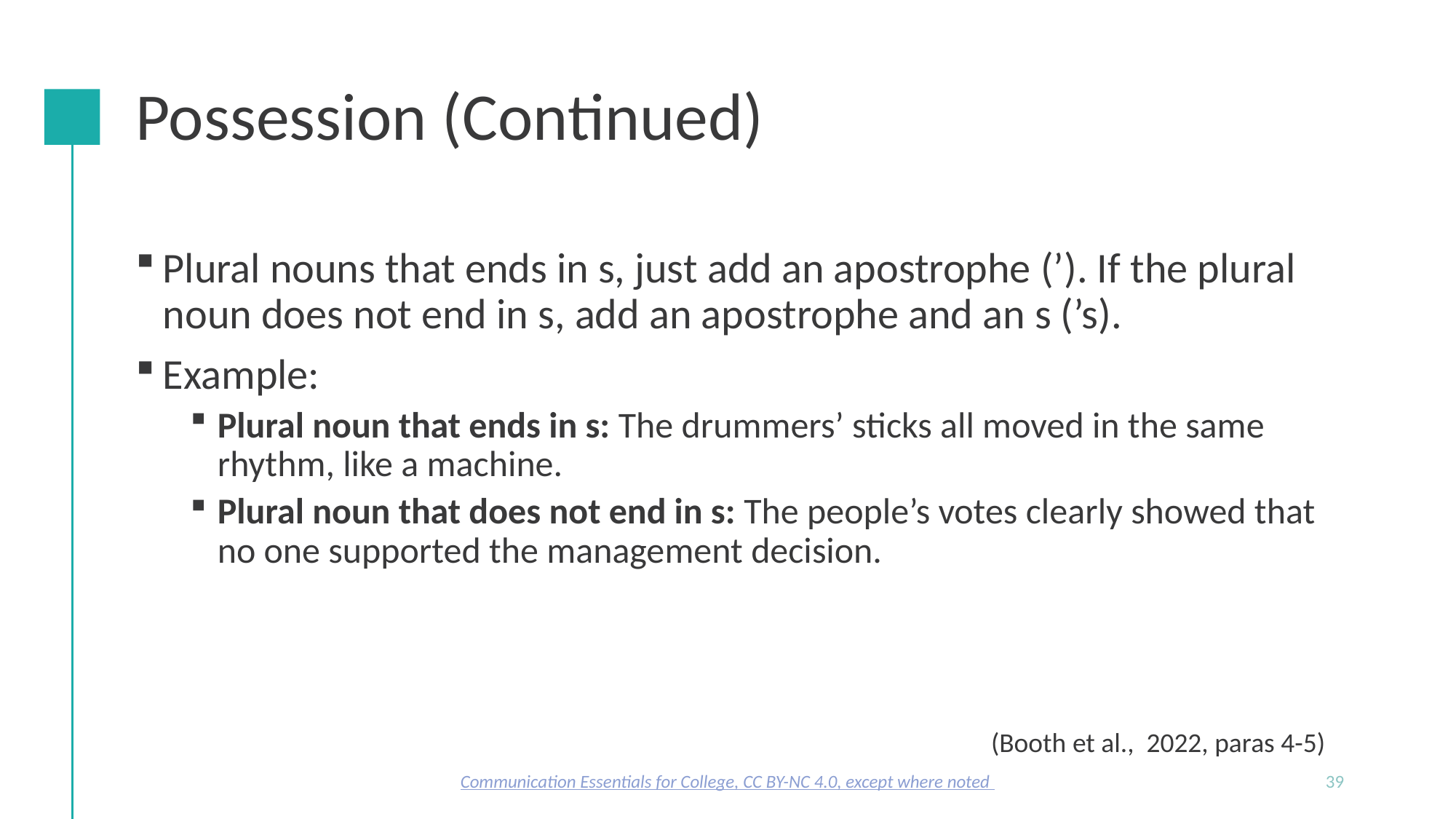

# Possession (Continued)
Plural nouns that ends in s, just add an apostrophe (’). If the plural noun does not end in s, add an apostrophe and an s (’s).
Example:
Plural noun that ends in s: The drummers’ sticks all moved in the same rhythm, like a machine.
Plural noun that does not end in s: The people’s votes clearly showed that no one supported the management decision.
(Booth et al.,  2022, paras 4-5)
Communication Essentials for College, CC BY-NC 4.0, except where noted
39